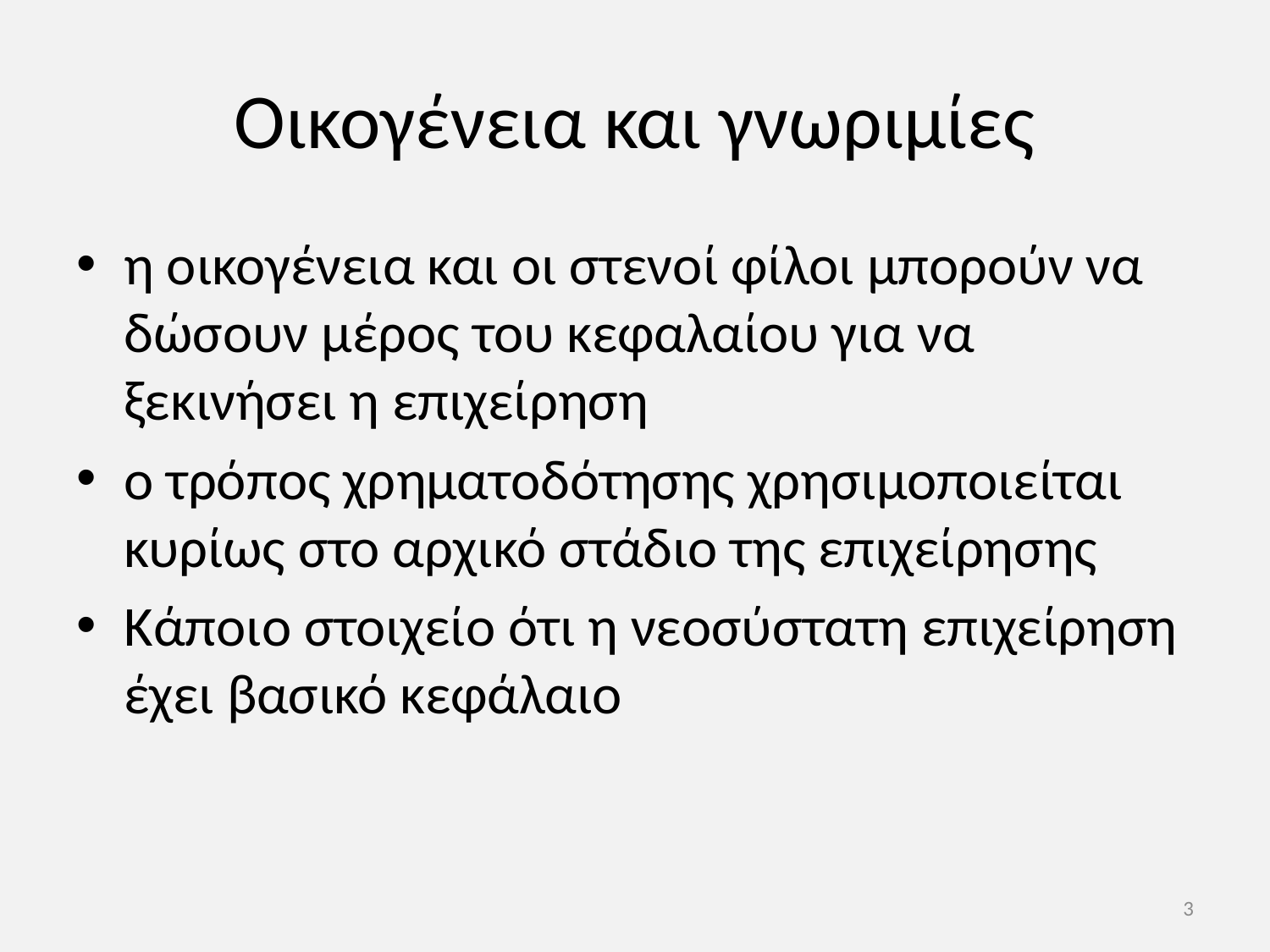

# Οικογένεια και γνωριμίες
η οικογένεια και οι στενοί φίλοι μπορούν να δώσουν μέρος του κεφαλαίου για να ξεκινήσει η επιχείρηση
ο τρόπος χρηματοδότησης χρησιμοποιείται κυρίως στο αρχικό στάδιο της επιχείρησης
Κάποιο στοιχείο ότι η νεοσύστατη επιχείρηση έχει βασικό κεφάλαιο
3